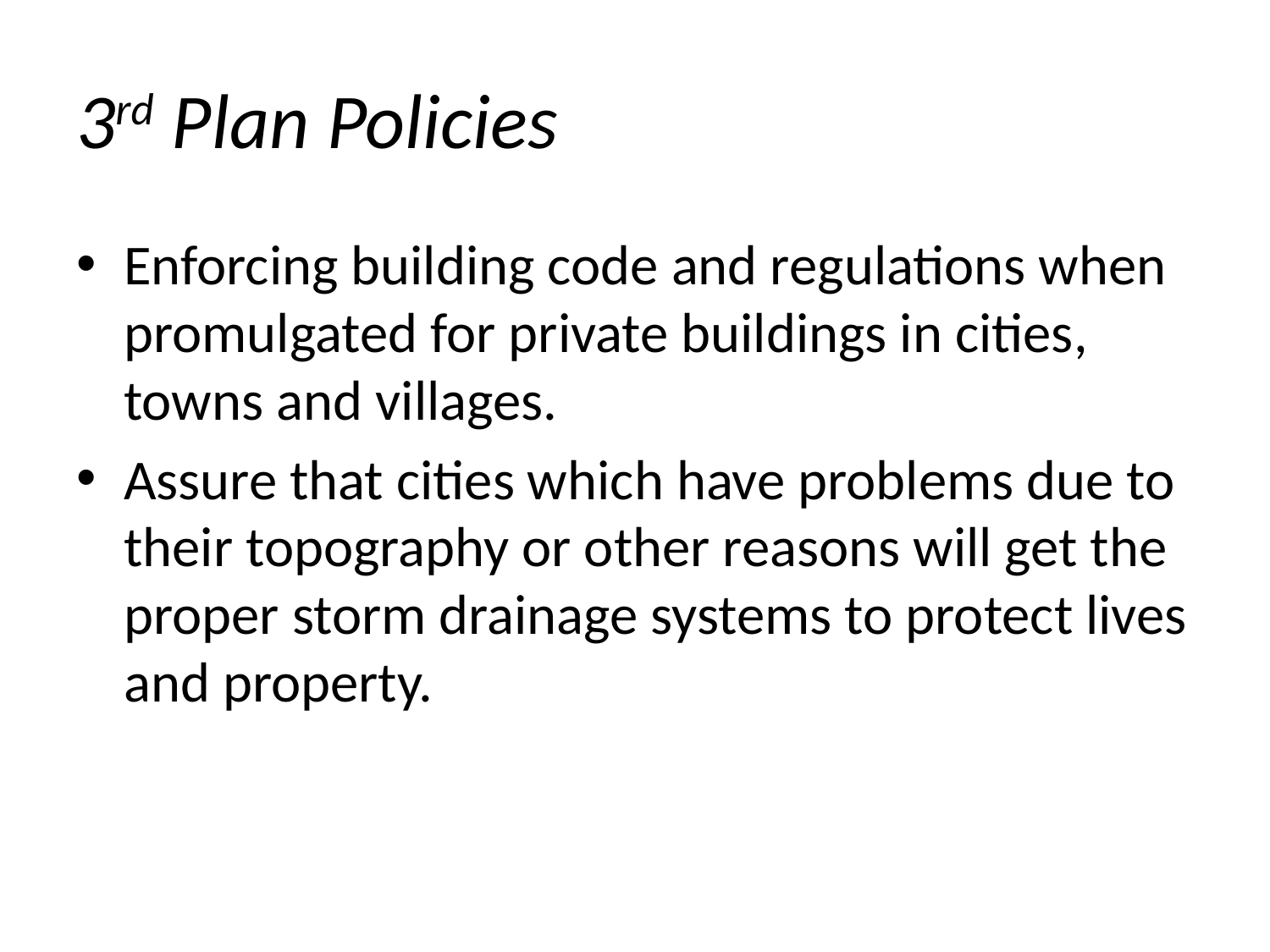

# 3rd Plan Policies
Enforcing building code and regulations when promulgated for private buildings in cities, towns and villages.
Assure that cities which have problems due to their topography or other reasons will get the proper storm drainage systems to protect lives and property.